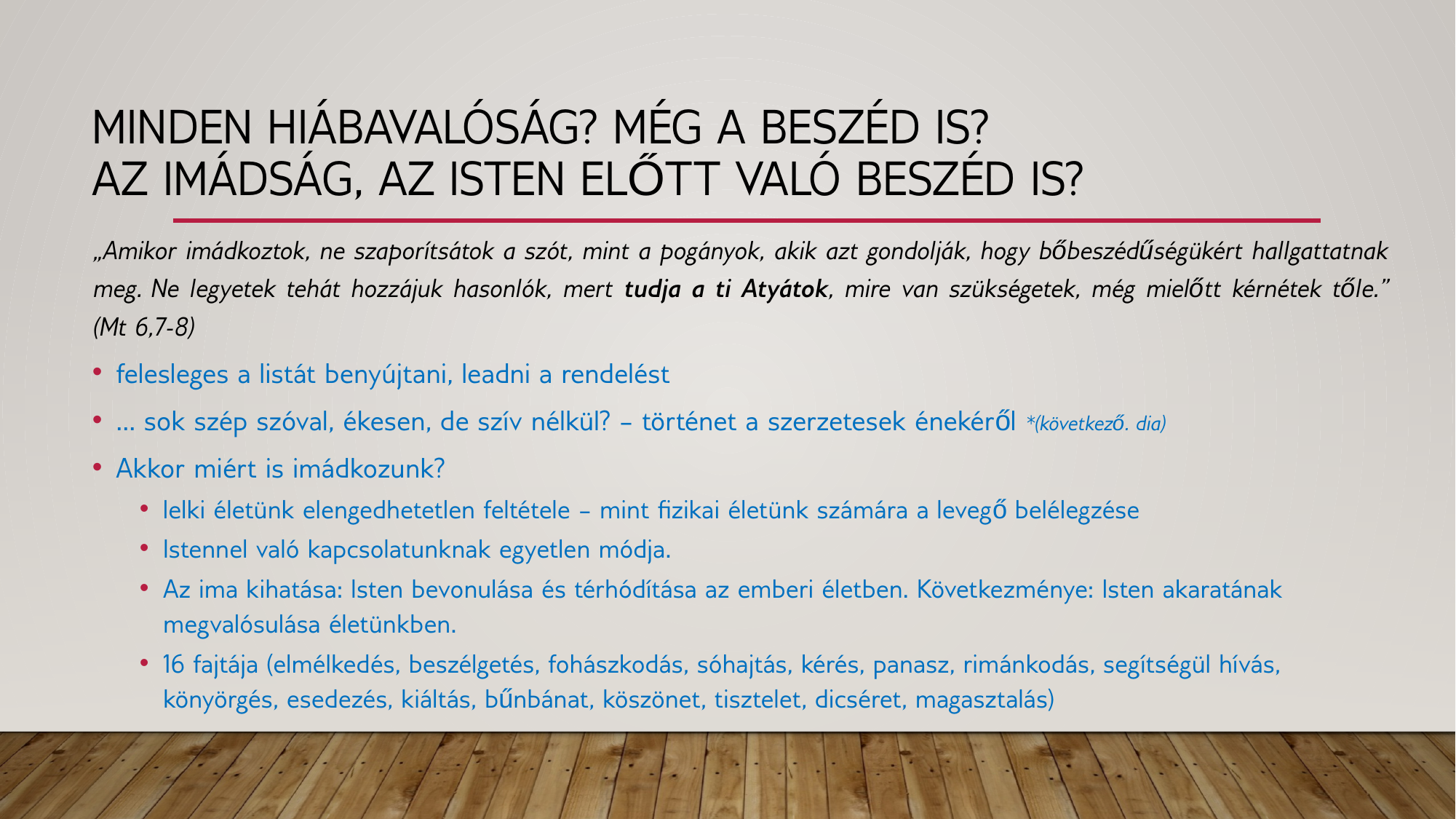

# Minden hiábavalóság? Még a beszéd is? az imádság, Az isten előtt való beszéd is?
„Amikor imádkoztok, ne szaporítsátok a szót, mint a pogányok, akik azt gondolják, hogy bőbeszédűségükért hallgattatnak meg. Ne legyetek tehát hozzájuk hasonlók, mert tudja a ti Atyátok, mire van szükségetek, még mielőtt kérnétek tőle.” (Mt 6,7-8)
felesleges a listát benyújtani, leadni a rendelést
... sok szép szóval, ékesen, de szív nélkül? – történet a szerzetesek énekéről *(következő. dia)
Akkor miért is imádkozunk?
lelki életünk elengedhetetlen feltétele – mint fizikai életünk számára a levegő belélegzése
Istennel való kapcsolatunknak egyetlen módja.
Az ima kihatása: Isten bevonulása és térhódítása az emberi életben. Következménye: Isten akaratának megvalósulása életünkben.
16 fajtája (elmélkedés, beszélgetés, fohászkodás, sóhajtás, kérés, panasz, rimánkodás, segítségül hívás, könyörgés, esedezés, kiáltás, bűnbánat, köszönet, tisztelet, dicséret, magasztalás)